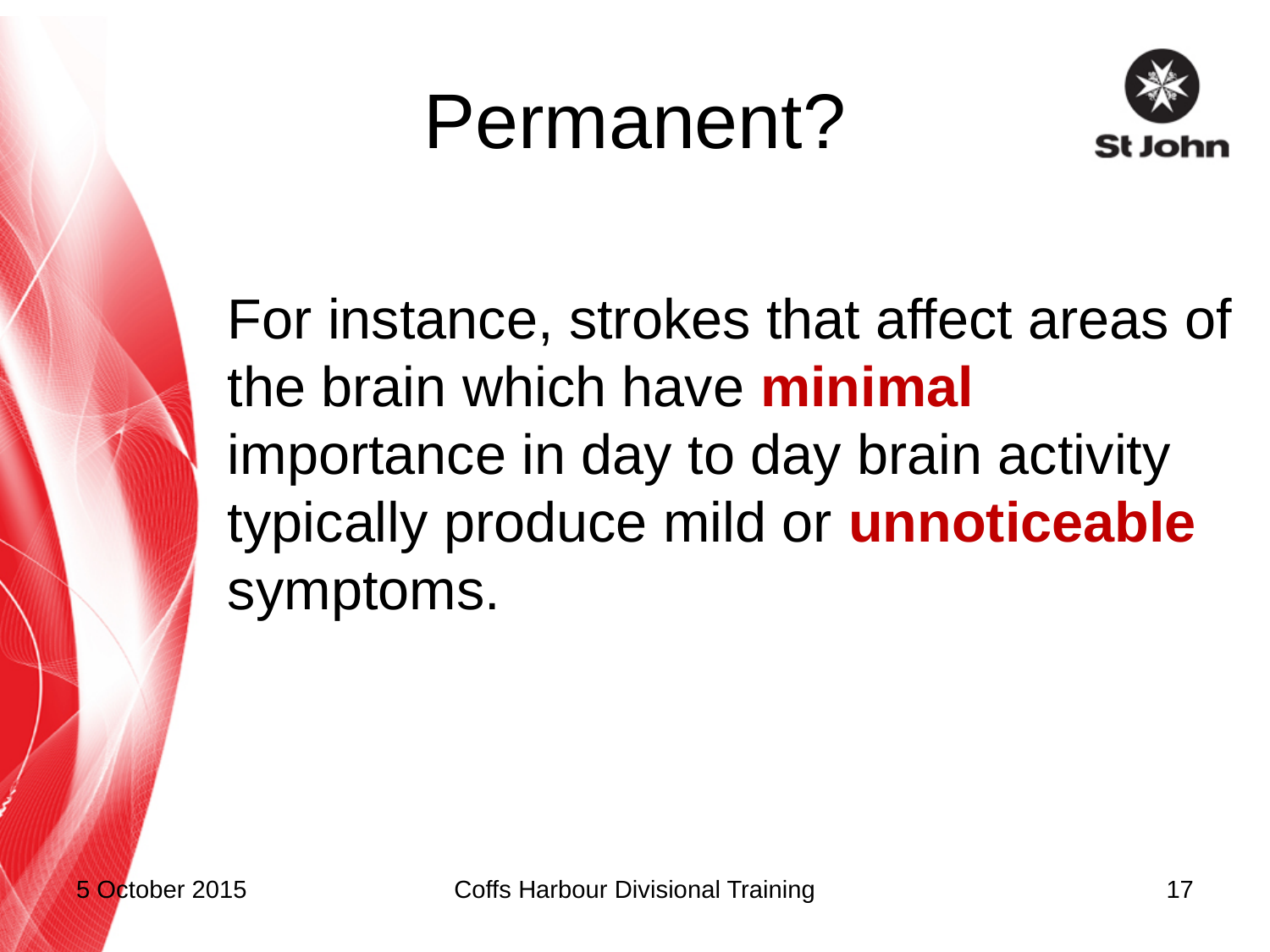

# Permanent?
For instance, strokes that affect areas of the brain which have minimal importance in day to day brain activity typically produce mild or unnoticeable symptoms.
5 October 2015
Coffs Harbour Divisional Training
17